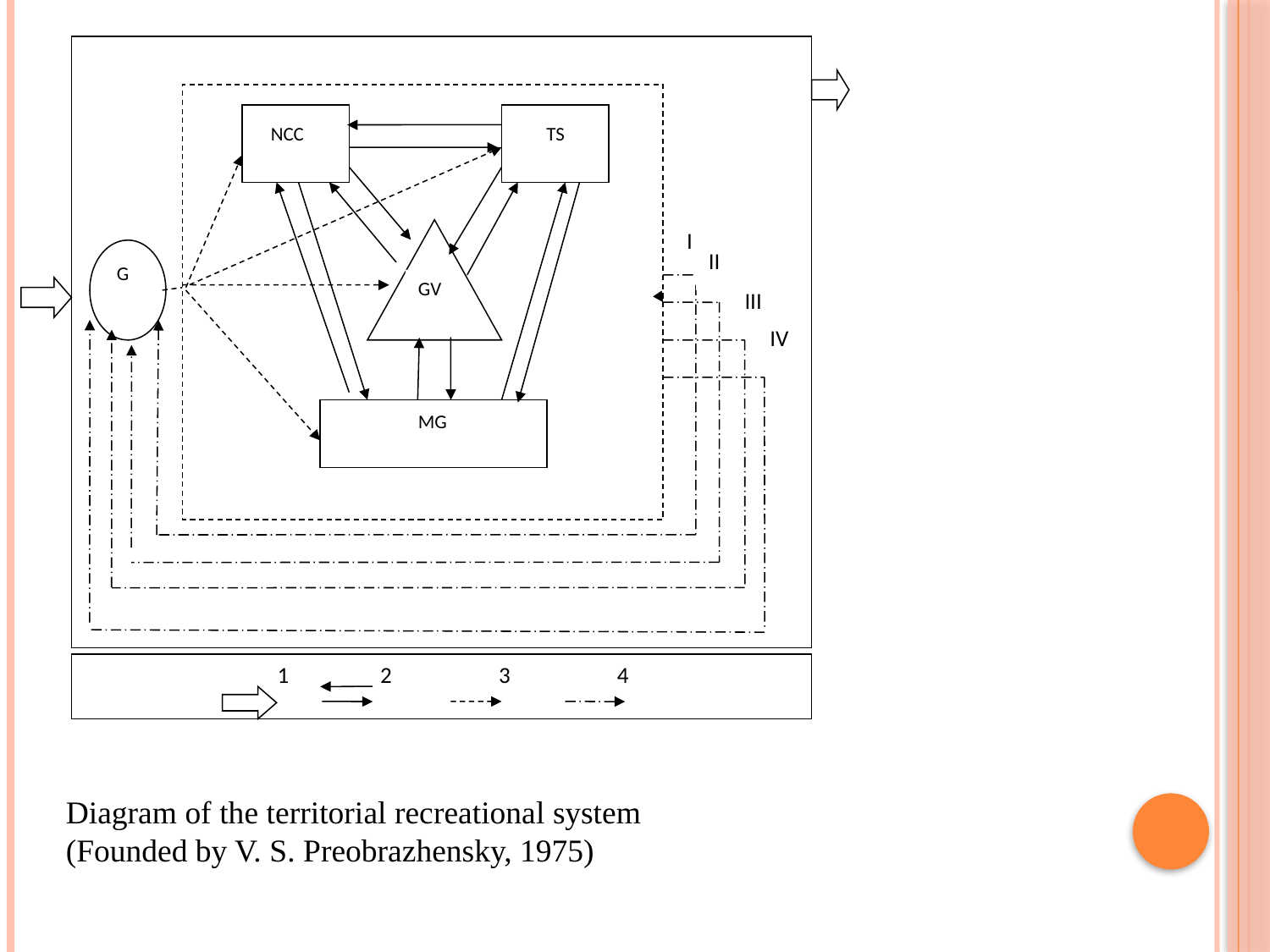

ТК
ТҒ(О)
  NCC
     TS

ДТ
I
БО
II
G
GV

III

IV

ҚТ
MG

                                      1                  2                     3                     4

#

Diagram of the territorial recreational system
(Founded by V. S. Preobrazhensky, 1975)